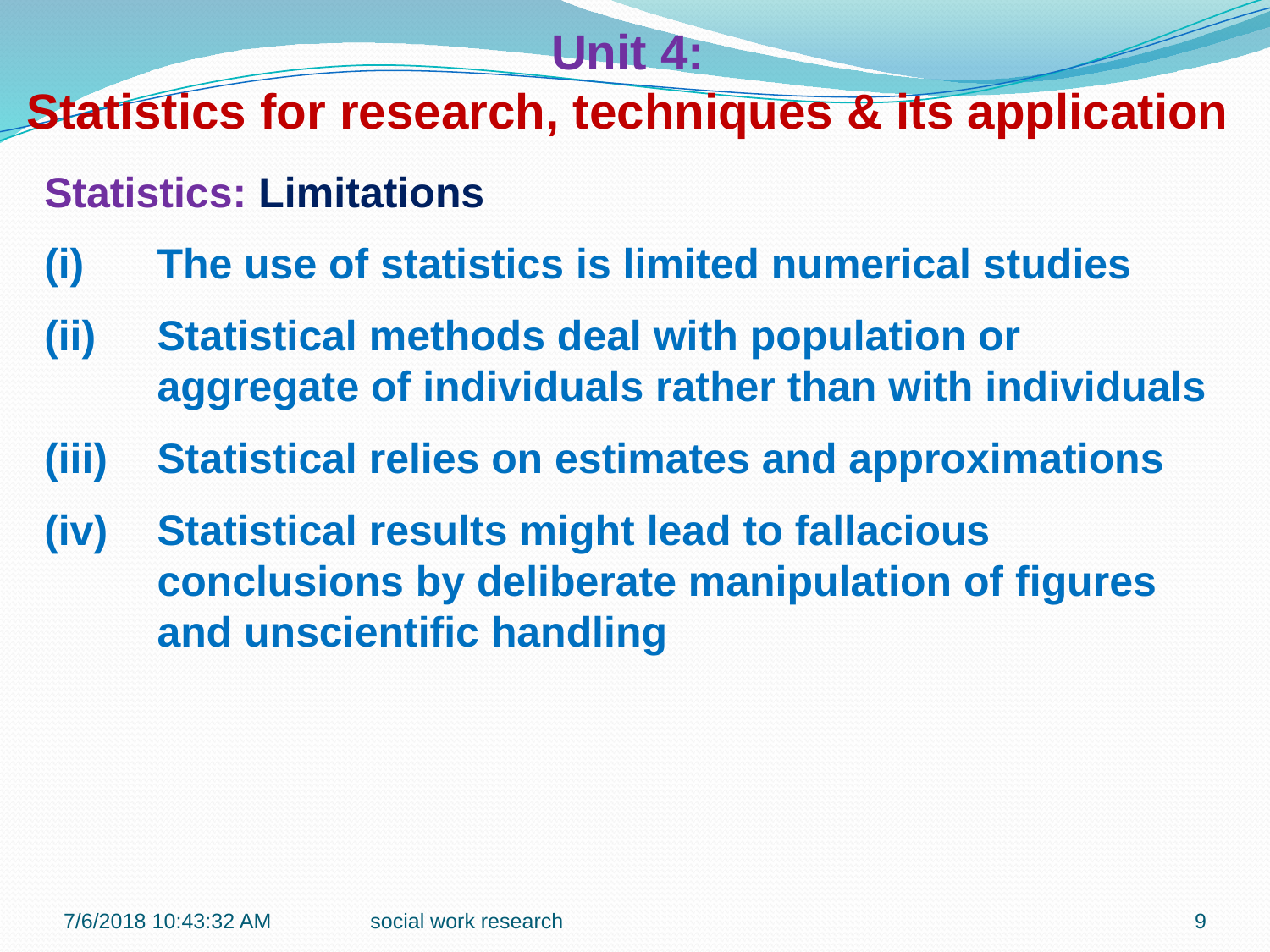

Unit 4:
Statistics for research, techniques & its application
Statistics: Limitations
The use of statistics is limited numerical studies
Statistical methods deal with population or aggregate of individuals rather than with individuals
Statistical relies on estimates and approximations
Statistical results might lead to fallacious conclusions by deliberate manipulation of figures and unscientific handling

7/6/2018 10:43:32 AM
social work research
9